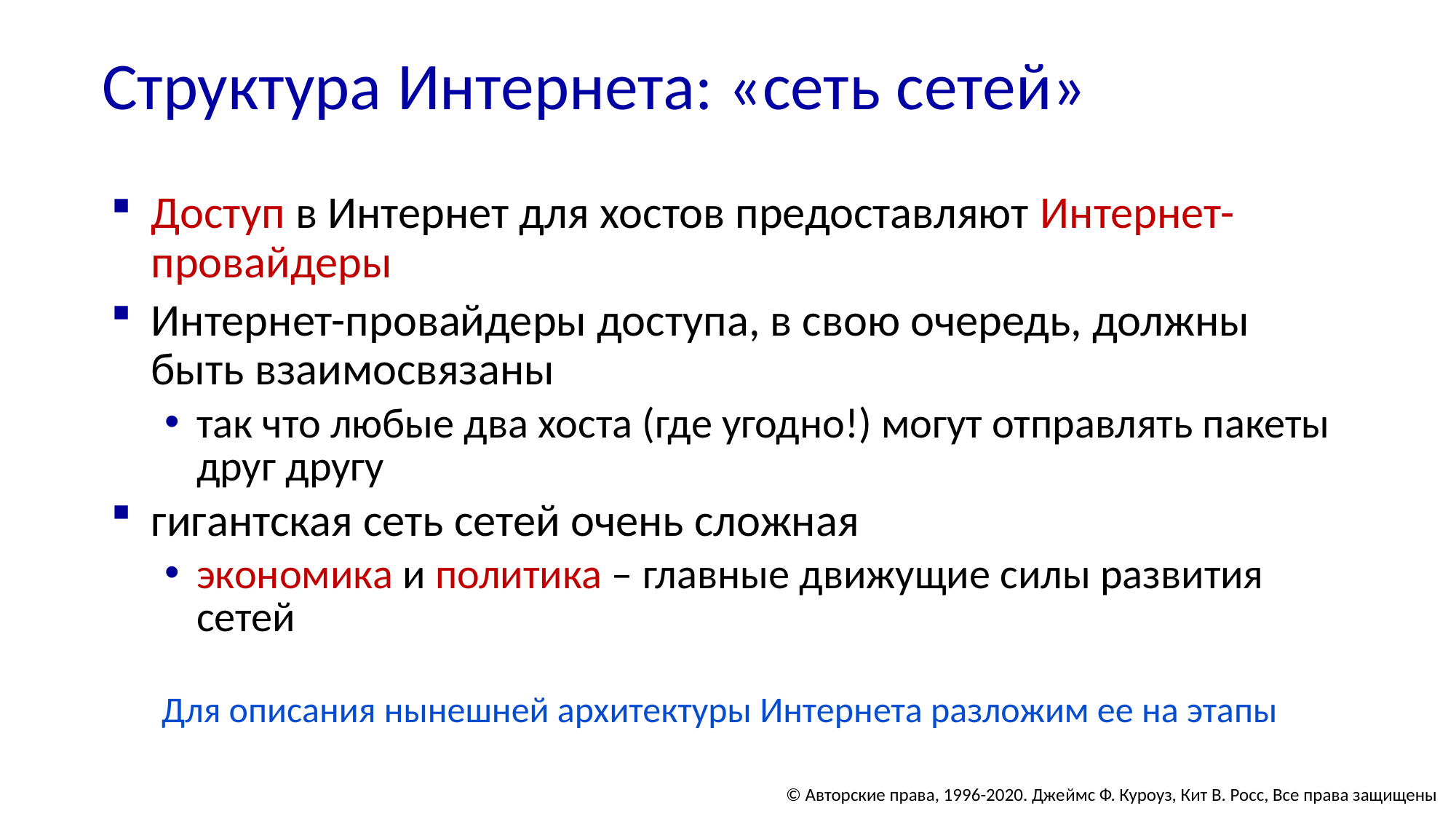

# Структура Интернета: «сеть сетей»
Доступ в Интернет для хостов предоставляют Интернет-провайдеры
Интернет-провайдеры доступа, в свою очередь, должны быть взаимосвязаны
так что любые два хоста (где угодно!) могут отправлять пакеты друг другу
гигантская сеть сетей очень сложная
экономика и политика – главные движущие силы развития сетей

Для описания нынешней архитектуры Интернета разложим ее на этапы
© Авторские права, 1996-2020. Джеймс Ф. Куроуз, Кит В. Росс, Все права защищены